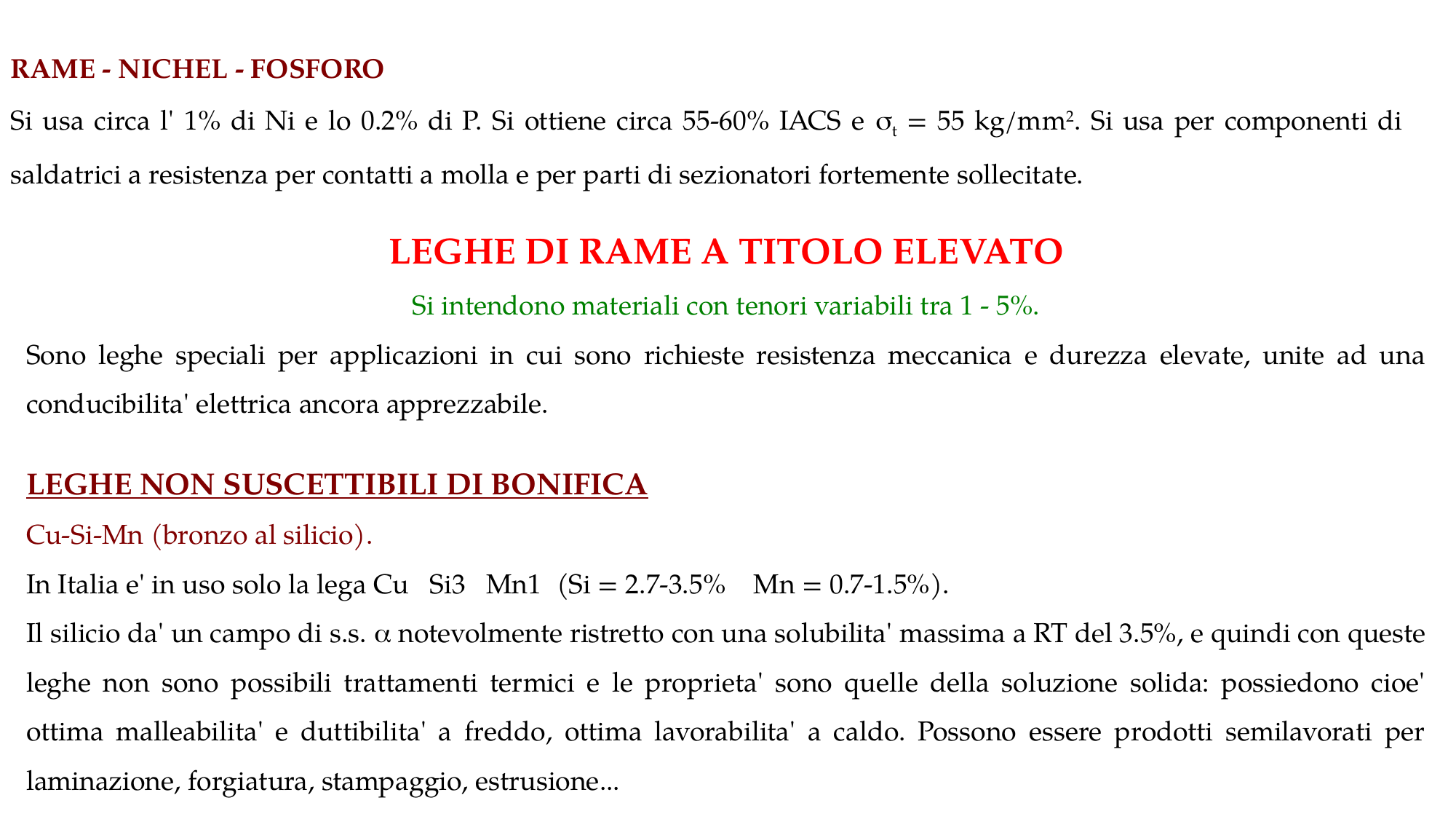

RAME - NICHEL - FOSFORO
Si usa circa l' 1% di Ni e lo 0.2% di P. Si ottiene circa 55-60% IACS e σt = 55 kg/mm2. Si usa per componenti di saldatrici a resistenza per contatti a molla e per parti di sezionatori fortemente sollecitate.
LEGHE DI RAME A TITOLO ELEVATO
Si intendono materiali con tenori variabili tra 1 - 5%.
Sono leghe speciali per applicazioni in cui sono richieste resistenza meccanica e durezza elevate, unite ad una conducibilita' elettrica ancora apprezzabile.

LEGHE NON SUSCETTIBILI DI BONIFICA
Cu-Si-Mn (bronzo al silicio).
In Italia e' in uso solo la lega Cu   Si3   Mn1   (Si = 2.7-3.5%    Mn = 0.7-1.5%).
Il silicio da' un campo di s.s. α notevolmente ristretto con una solubilita' massima a RT del 3.5%, e quindi con queste leghe non sono possibili trattamenti termici e le proprieta' sono quelle della soluzione solida: possiedono cioe' ottima malleabilita' e duttibilita' a freddo, ottima lavorabilita' a caldo. Possono essere prodotti semilavorati per laminazione, forgiatura, stampaggio, estrusione...